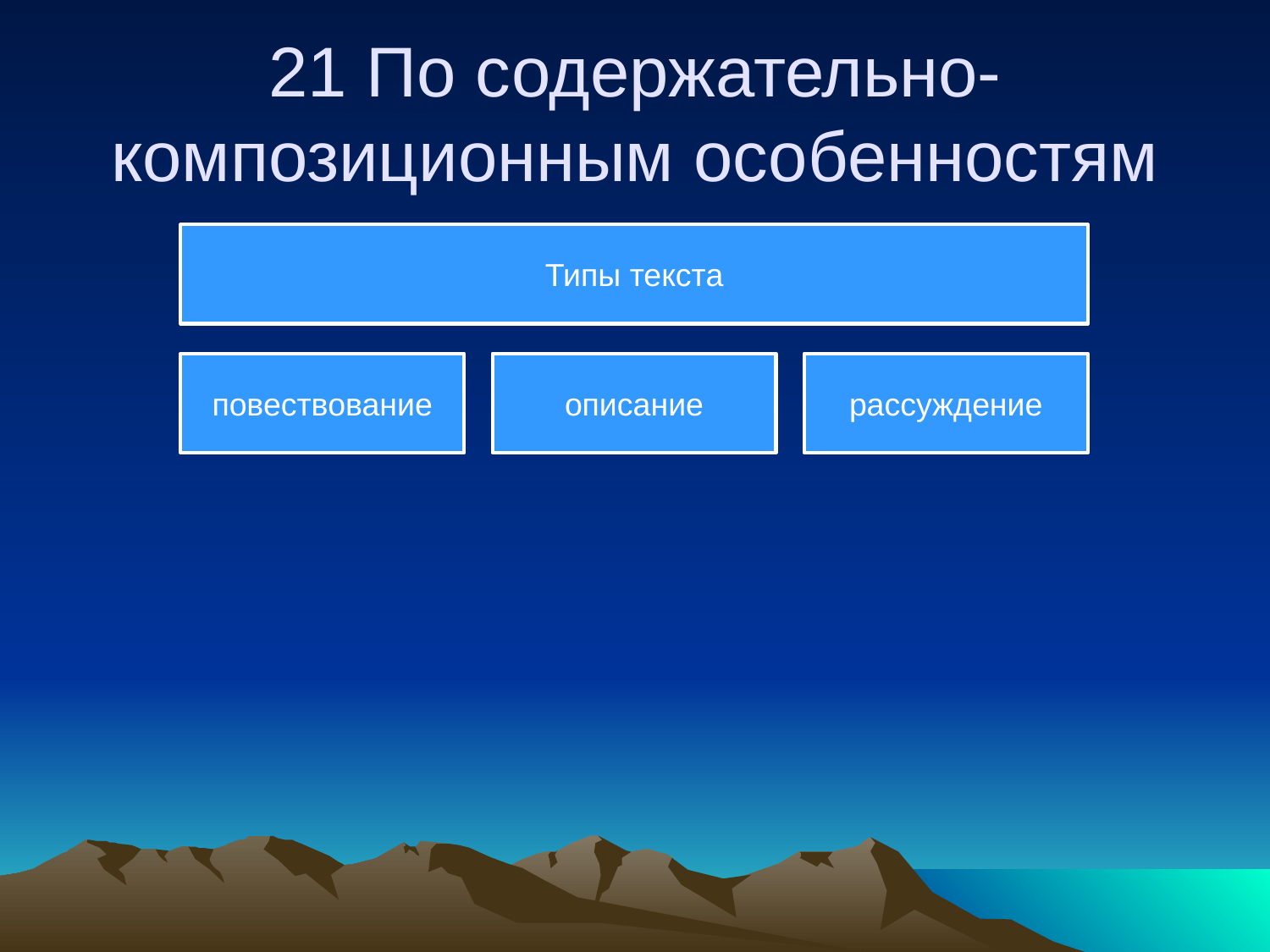

# 21 По содержательно-композиционным особенностям
Типы текста
повествование
описание
рассуждение